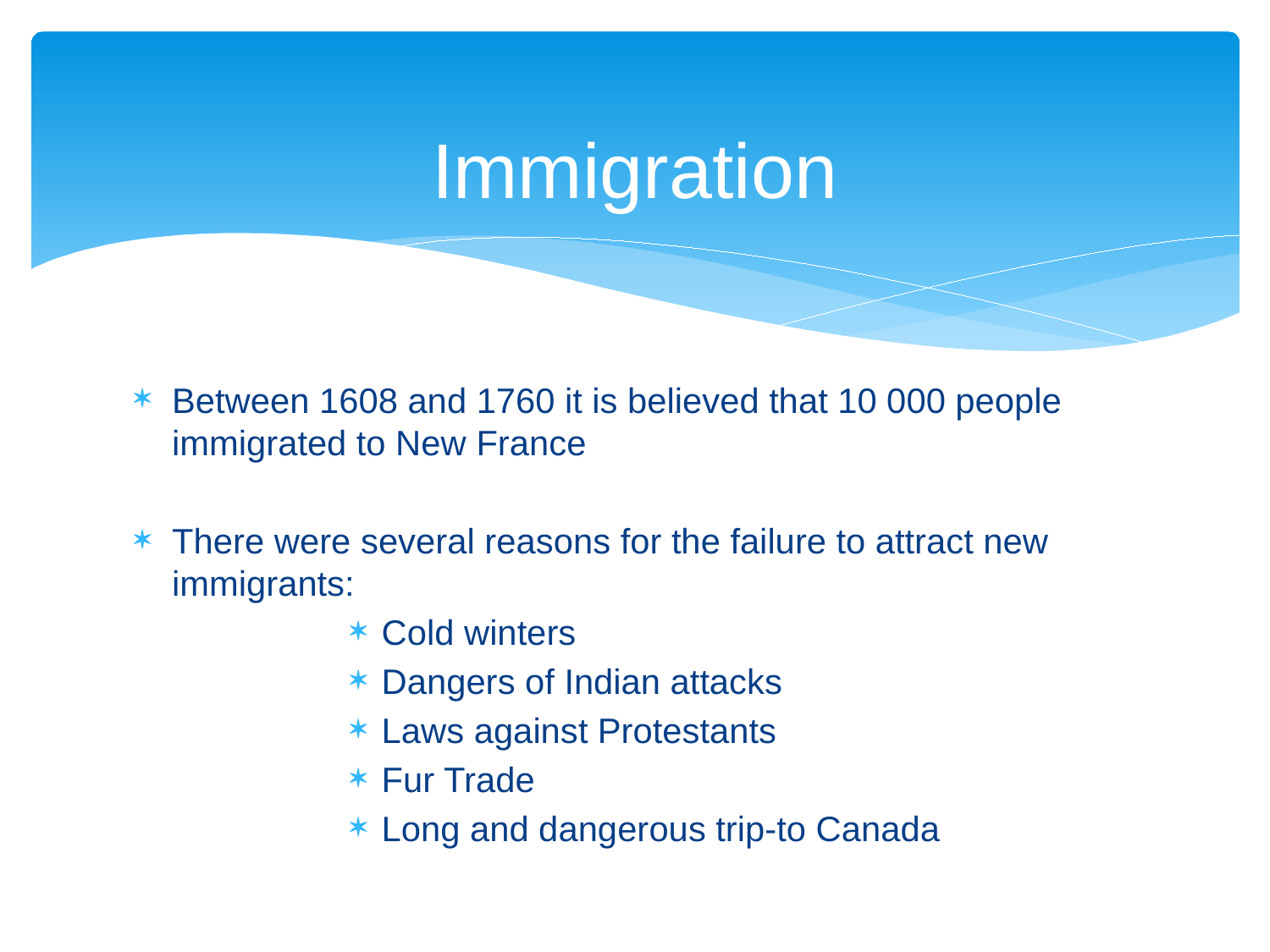

# Immigration
Between 1608 and 1760 it is believed that 10 000 people immigrated to New France

There were several reasons for the failure to attract new immigrants:
Cold winters
Dangers of Indian attacks
Laws against Protestants
Fur Trade
Long and dangerous trip-to Canada